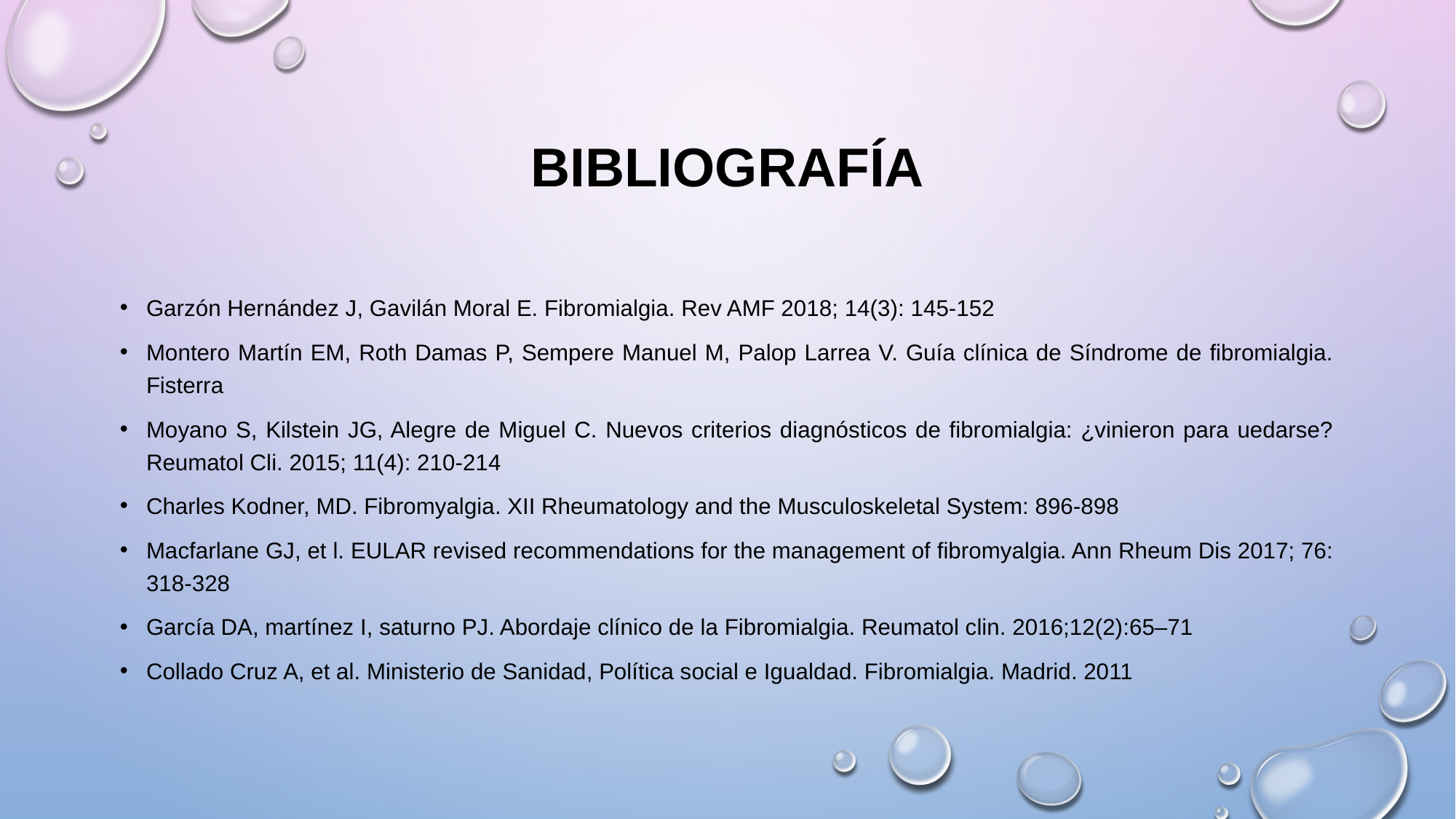

# BIBLIOGRAFÍA
Garzón Hernández J, Gavilán Moral E. Fibromialgia. Rev AMF 2018; 14(3): 145-152
Montero Martín EM, Roth Damas P, Sempere Manuel M, Palop Larrea V. Guía clínica de Síndrome de fibromialgia. Fisterra
Moyano S, Kilstein JG, Alegre de Miguel C. Nuevos criterios diagnósticos de fibromialgia: ¿vinieron para uedarse? Reumatol Cli. 2015; 11(4): 210-214
Charles Kodner, MD. Fibromyalgia. XII Rheumatology and the Musculoskeletal System: 896-898
Macfarlane GJ, et l. EULAR revised recommendations for the management of fibromyalgia. Ann Rheum Dis 2017; 76: 318-328
García DA, martínez I, saturno PJ. Abordaje clínico de la Fibromialgia. Reumatol clin. 2016;12(2):65–71
Collado Cruz A, et al. Ministerio de Sanidad, Política social e Igualdad. Fibromialgia. Madrid. 2011